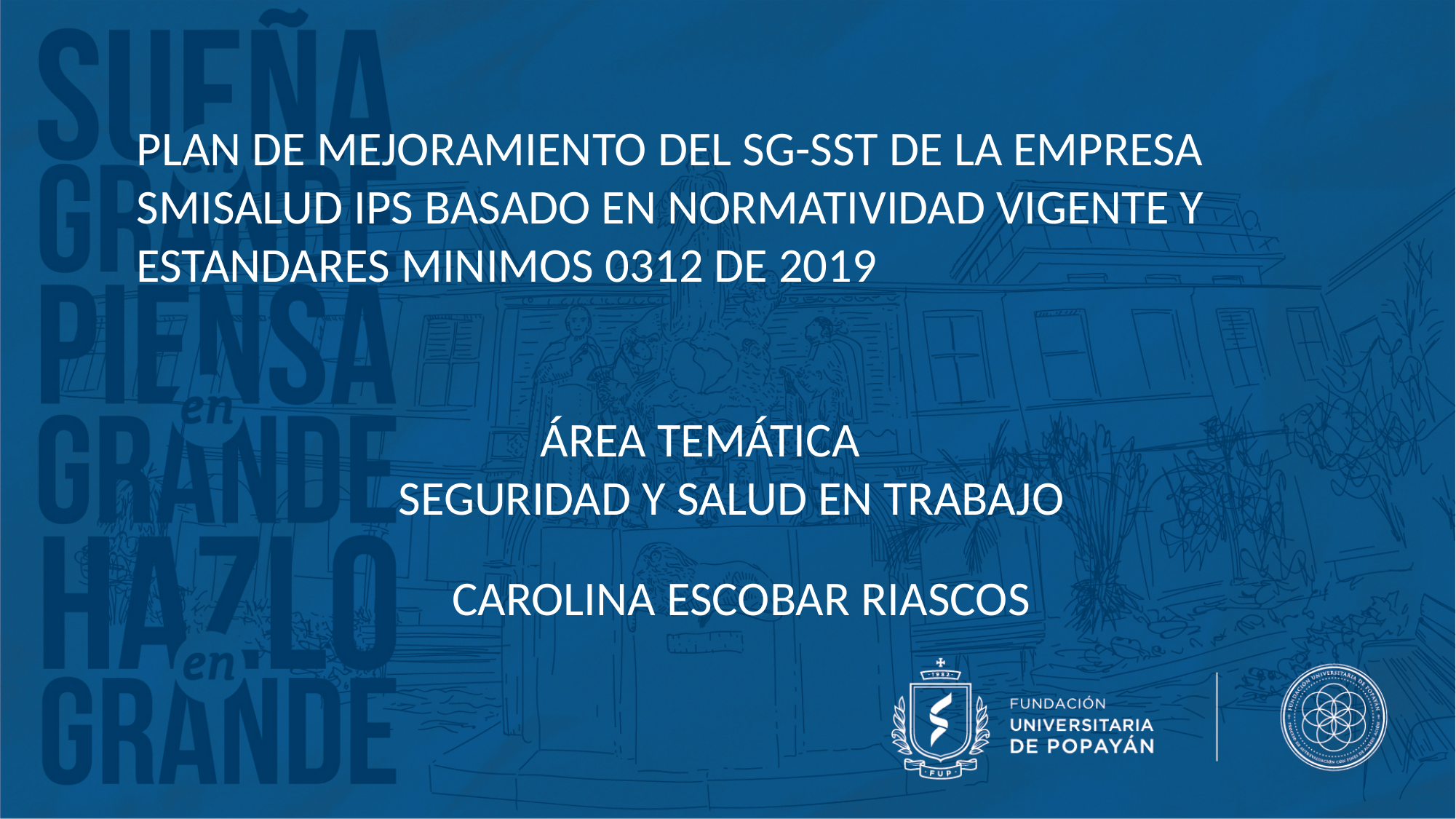

PLAN DE MEJORAMIENTO DEL SG-SST DE LA EMPRESA SMISALUD IPS BASADO EN NORMATIVIDAD VIGENTE Y ESTANDARES MINIMOS 0312 DE 2019
                                     ÁREA TEMÁTICA
                        SEGURIDAD Y SALUD EN TRABAJO
                            CAROLINA ESCOBAR RIASCOS

#